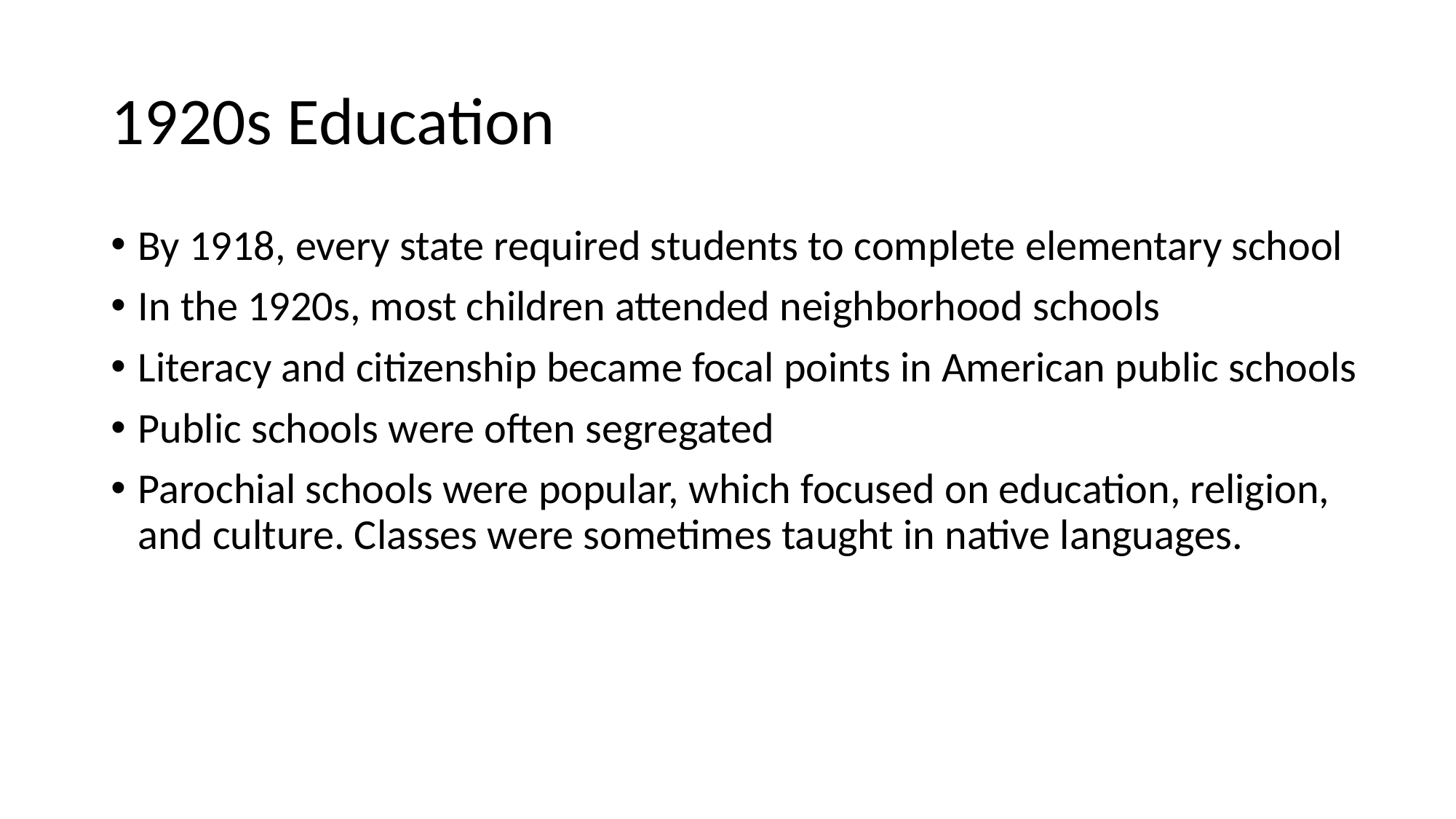

# 1920s Education
By 1918, every state required students to complete elementary school
In the 1920s, most children attended neighborhood schools
Literacy and citizenship became focal points in American public schools
Public schools were often segregated
Parochial schools were popular, which focused on education, religion, and culture. Classes were sometimes taught in native languages.